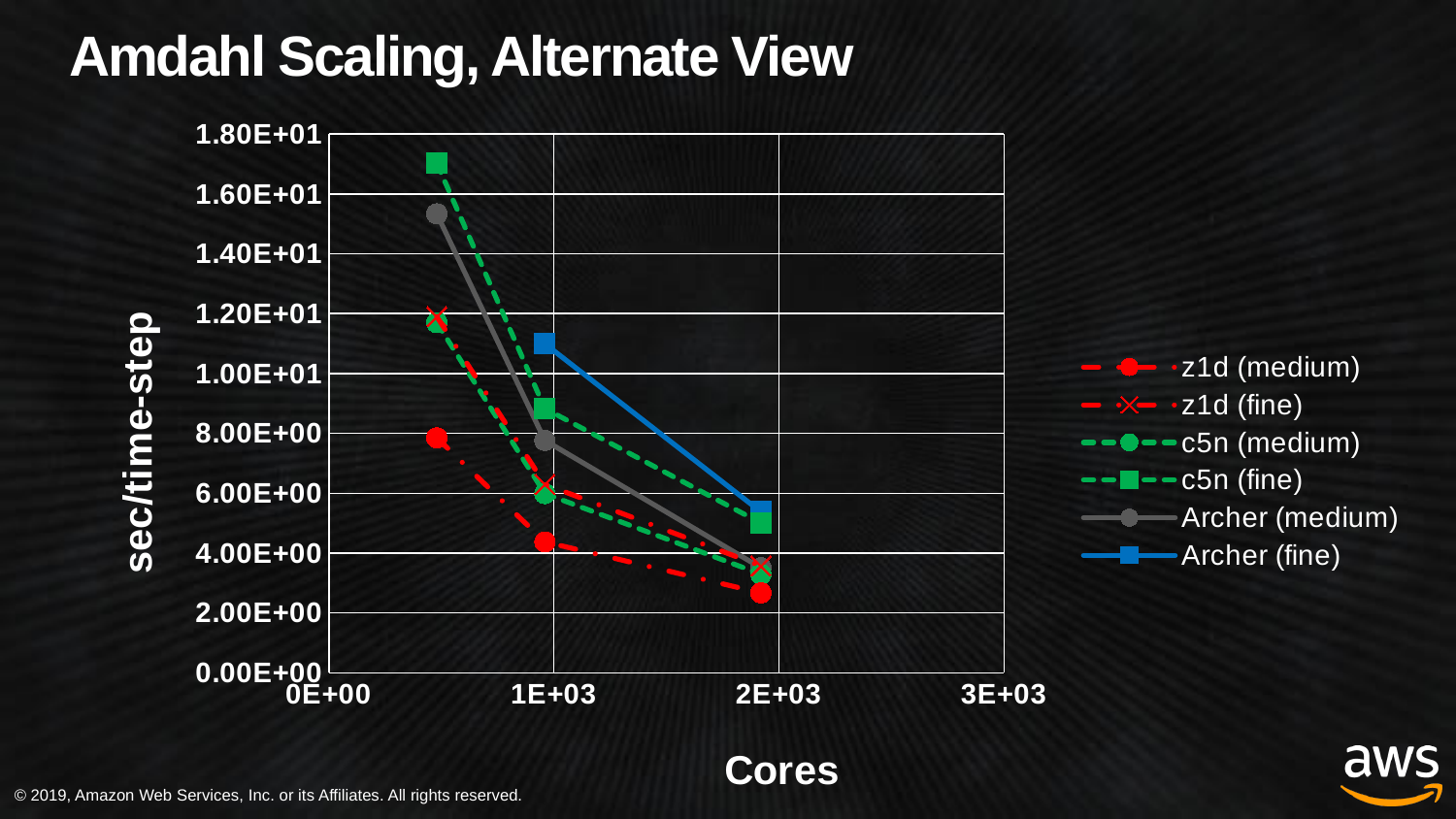

# Amdahl Scaling, Alternate View

### Chart

| Category |  |  |  |  |  |  |
|---|---|---|---|---|---|---|
© 2019, Amazon Web Services, Inc. or its Affiliates. All rights reserved.